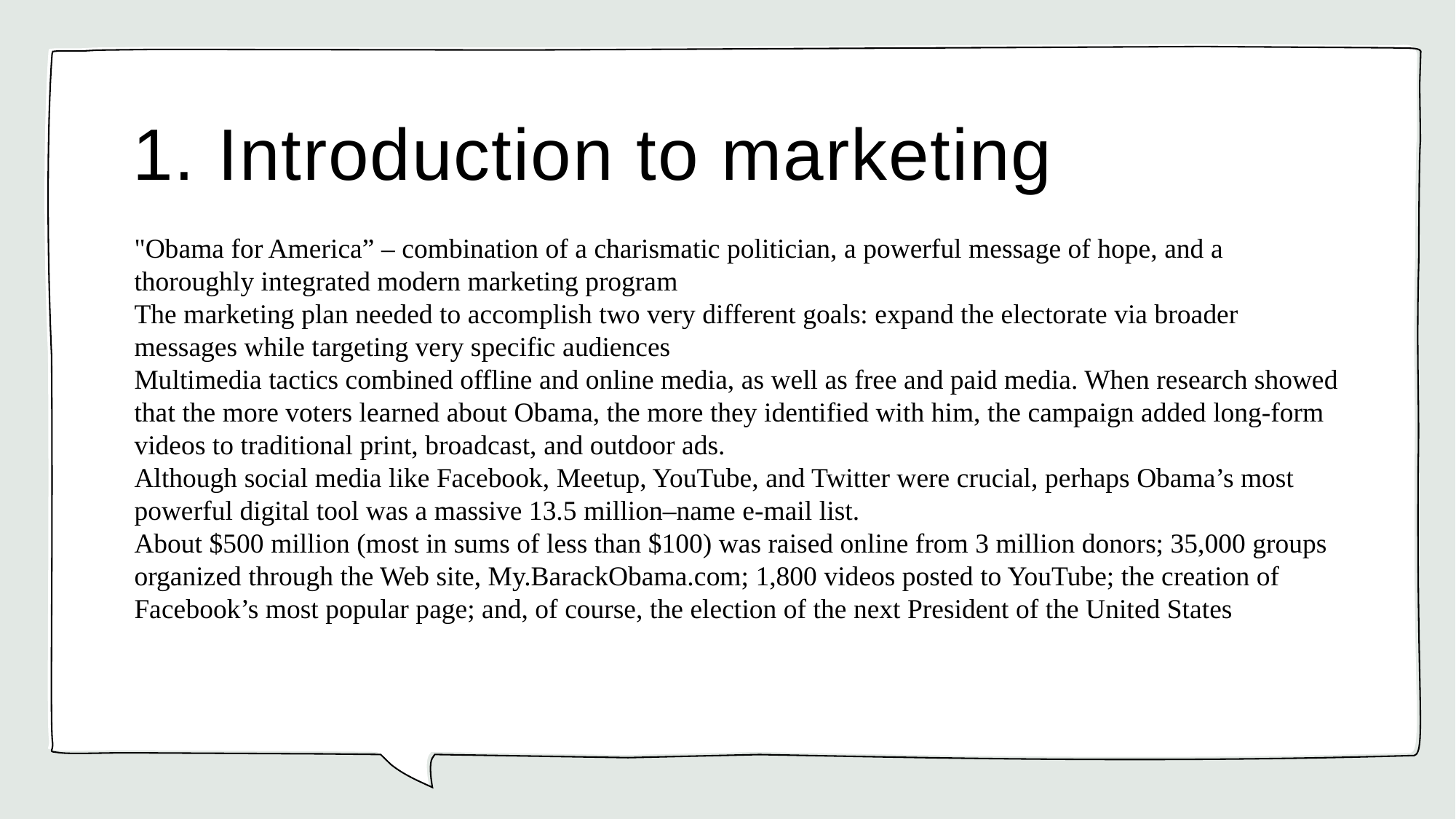

# 1. Introduction to marketing
"Obama for America” – combination of a charismatic politician, a powerful message of hope, and a thoroughly integrated modern marketing program
The marketing plan needed to accomplish two very different goals: expand the electorate via broader messages while targeting very specific audiences
Multimedia tactics combined offline and online media, as well as free and paid media. When research showed that the more voters learned about Obama, the more they identified with him, the campaign added long-form videos to traditional print, broadcast, and outdoor ads.
Although social media like Facebook, Meetup, YouTube, and Twitter were crucial, perhaps Obama’s most powerful digital tool was a massive 13.5 million–name e-mail list.
About $500 million (most in sums of less than $100) was raised online from 3 million donors; 35,000 groups organized through the Web site, My.BarackObama.com; 1,800 videos posted to YouTube; the creation of Facebook’s most popular page; and, of course, the election of the next President of the United States